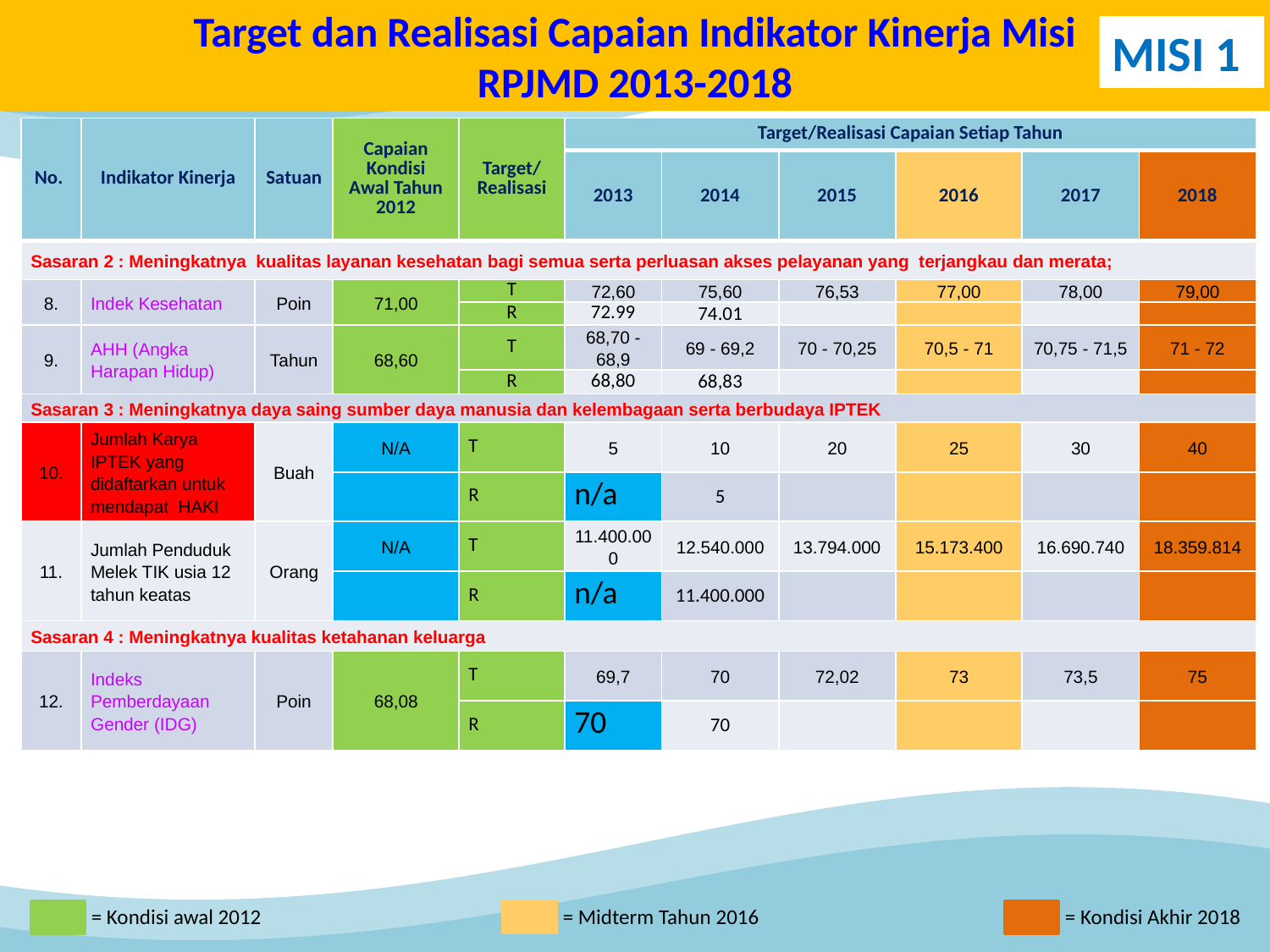

# Target dan Realisasi Capaian Indikator Kinerja Misi RPJMD 2013-2018
MISI 1
| No. | Indikator Kinerja | Satuan | Capaian Kondisi Awal Tahun 2012 | Target/ Realisasi | Target/Realisasi Capaian Setiap Tahun |  |  |  |  |  |
| --- | --- | --- | --- | --- | --- | --- | --- | --- | --- | --- |
|  |  |  |  |  | 2013 | 2014 | 2015 | 2016 | 2017 | 2018 |
| Sasaran 2 : Meningkatnya kualitas layanan kesehatan bagi semua serta perluasan akses pelayanan yang terjangkau dan merata; |  |  |  |  |  |  |  |  |  |  |
| 8. | Indek Kesehatan | Poin | 71,00 | T | 72,60 | 75,60 | 76,53 | 77,00 | 78,00 | 79,00 |
|  |  |  |  | R | 72.99 | 74.01 |  |  |  |  |
| 9. | AHH (Angka Harapan Hidup) | Tahun | 68,60 | T | 68,70 - 68,9 | 69 - 69,2 | 70 - 70,25 | 70,5 - 71 | 70,75 - 71,5 | 71 - 72 |
|  |  |  |  | R | 68,80 | 68,83 |  |  |  |  |
| Sasaran 3 : Meningkatnya daya saing sumber daya manusia dan kelembagaan serta berbudaya IPTEK |  |  |  |  |  |  |  |  |  |  |
| 10. | Jumlah Karya IPTEK yang didaftarkan untuk mendapat HAKI | Buah | N/A | T | 5 | 10 | 20 | 25 | 30 | 40 |
|  |  |  |  | R | n/a | 5 |  |  |  |  |
| 11. | Jumlah Penduduk Melek TIK usia 12 tahun keatas | Orang | N/A | T | 11.400.000 | 12.540.000 | 13.794.000 | 15.173.400 | 16.690.740 | 18.359.814 |
|  |  |  |  | R | n/a | 11.400.000 |  |  |  |  |
| Sasaran 4 : Meningkatnya kualitas ketahanan keluarga |  |  |  |  |  |  |  |  |  |  |
| 12. | Indeks Pemberdayaan Gender (IDG) | Poin | 68,08 | T | 69,7 | 70 | 72,02 | 73 | 73,5 | 75 |
|  |  |  |  | R | 70 | 70 |  |  |  |  |
= Midterm Tahun 2016

= Kondisi awal 2012

= Kondisi Akhir 2018